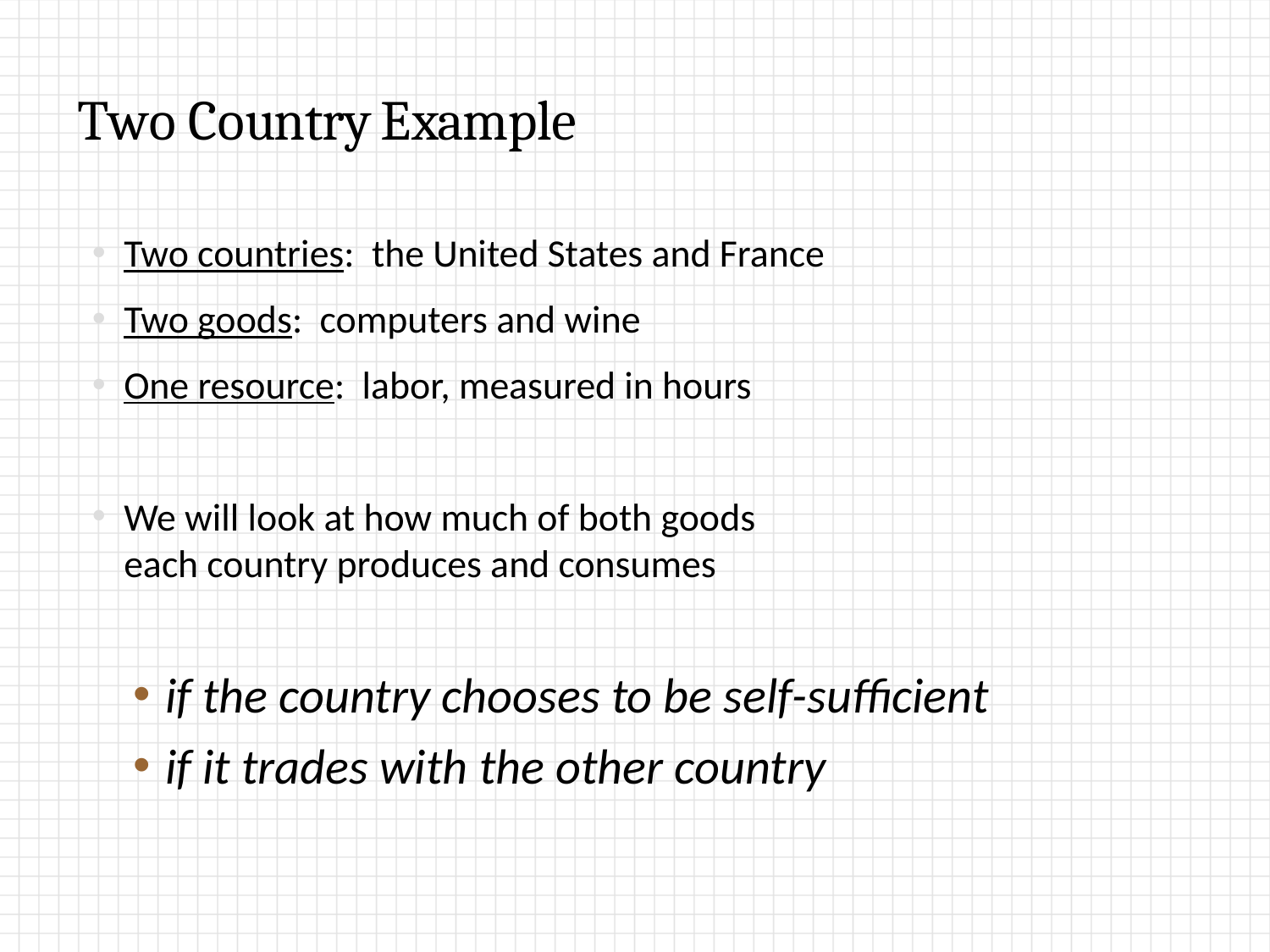

Two Country Example
Two countries:  the United States and France
Two goods:  computers and wine
One resource:  labor, measured in hours

We will look at how much of both goods
each country produces and consumes

if the country chooses to be self-sufficient
if it trades with the other country
0